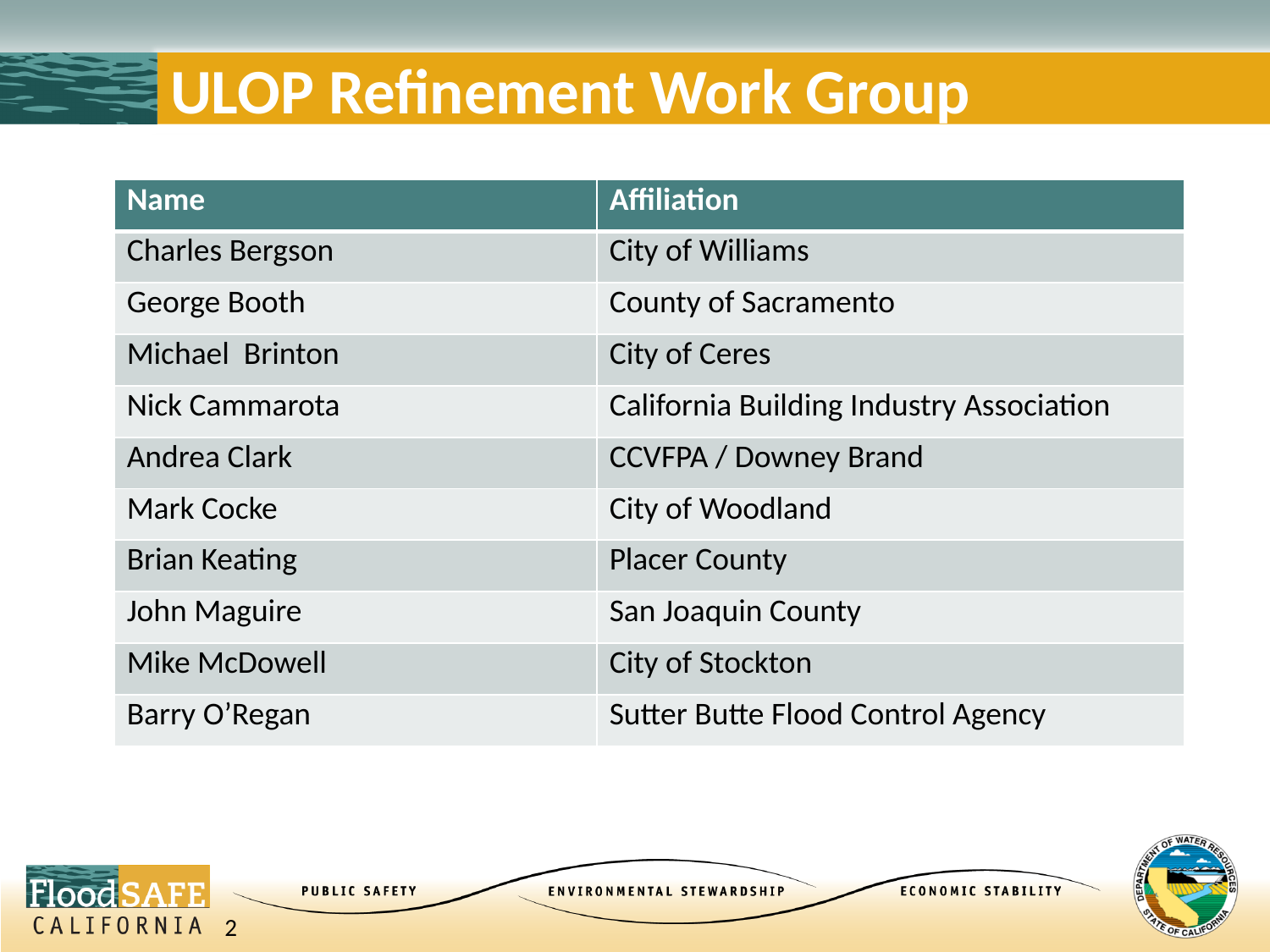

# ULOP Refinement Work Group
| Name | Affiliation |
| --- | --- |
| Charles Bergson | City of Williams |
| George Booth | County of Sacramento |
| Michael Brinton | City of Ceres |
| Nick Cammarota | California Building Industry Association |
| Andrea Clark | CCVFPA / Downey Brand |
| Mark Cocke | City of Woodland |
| Brian Keating | Placer County |
| John Maguire | San Joaquin County |
| Mike McDowell | City of Stockton |
| Barry O’Regan | Sutter Butte Flood Control Agency |